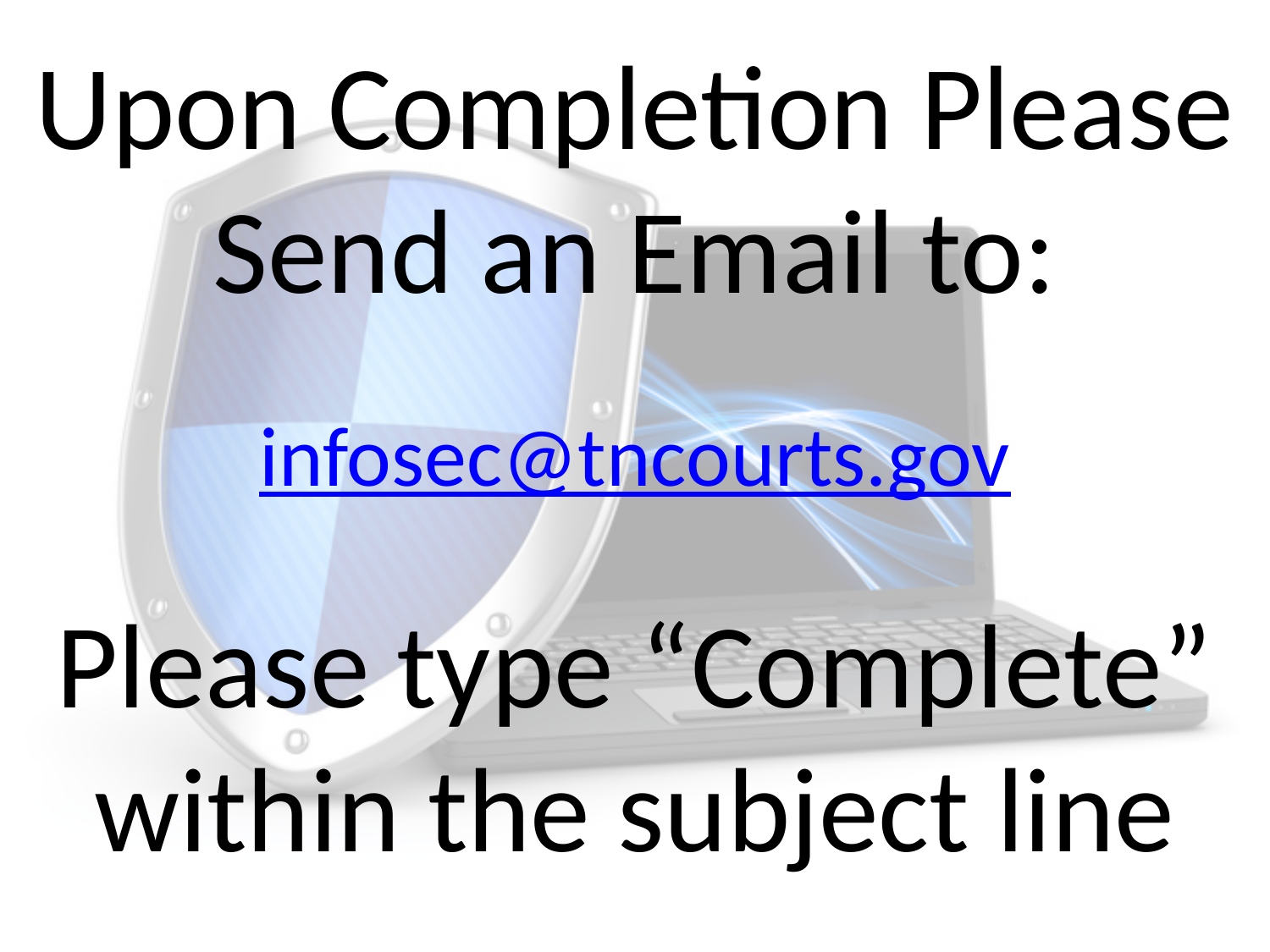

Upon Completion Please Send an Email to:

infosec@tncourts.gov

Please type “Complete” within the subject line